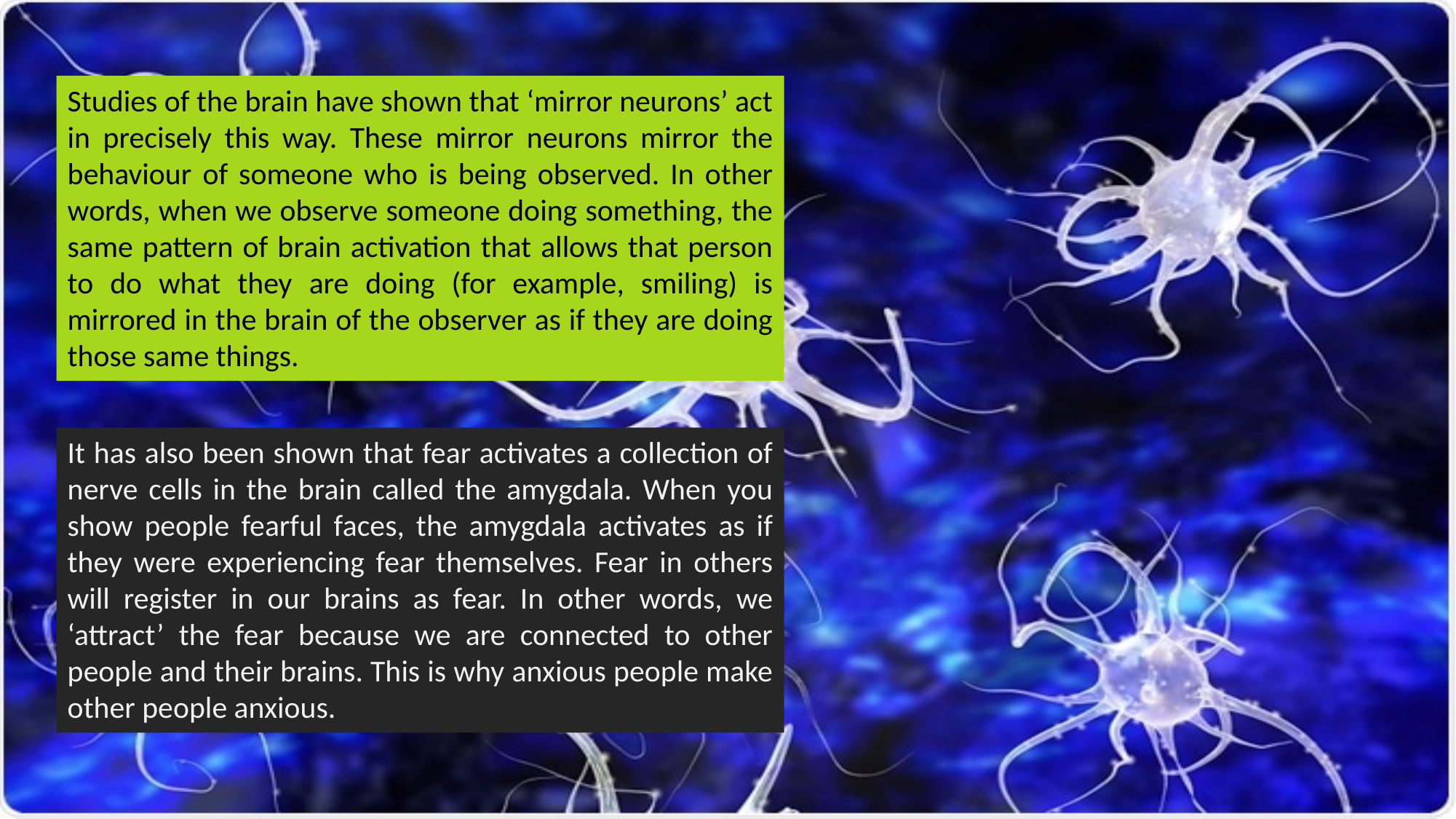

Studies of the brain have shown that ‘mirror neurons’ act in precisely this way. These mirror neurons mirror the behaviour of someone who is being observed. In other words, when we observe someone doing something, the same pattern of brain activation that allows that person to do what they are doing (for example, smiling) is mirrored in the brain of the observer as if they are doing those same things.
It has also been shown that fear activates a collection of nerve cells in the brain called the amygdala. When you show people fearful faces, the amygdala activates as if they were experiencing fear themselves. Fear in others will register in our brains as fear. In other words, we ‘attract’ the fear because we are connected to other people and their brains. This is why anxious people make other people anxious.